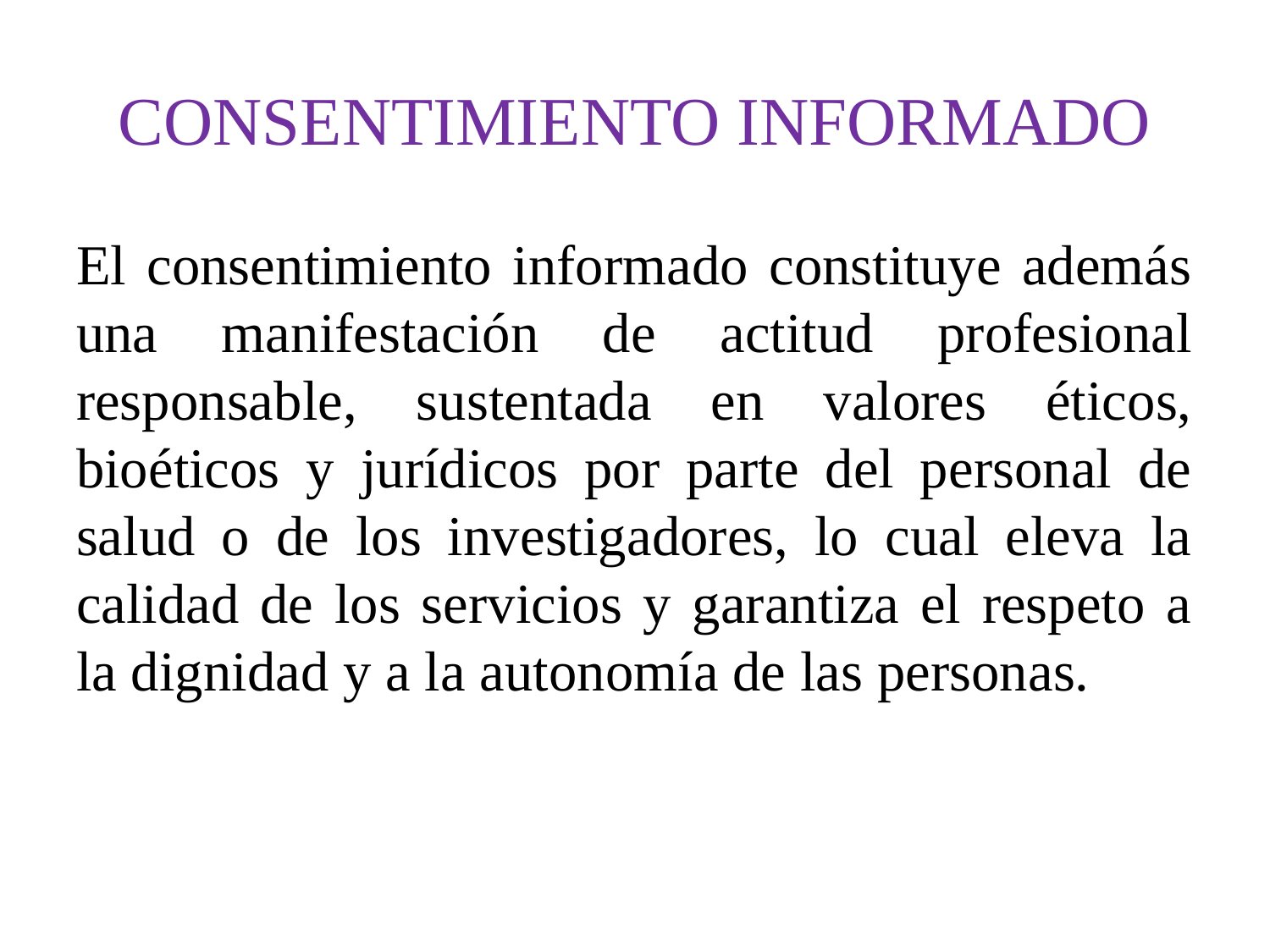

# CONSENTIMIENTO INFORMADO
El consentimiento informado constituye además una manifestación de actitud profesional responsable, sustentada en valores éticos, bioéticos y jurídicos por parte del personal de salud o de los investigadores, lo cual eleva la calidad de los servicios y garantiza el respeto a la dignidad y a la autonomía de las personas.